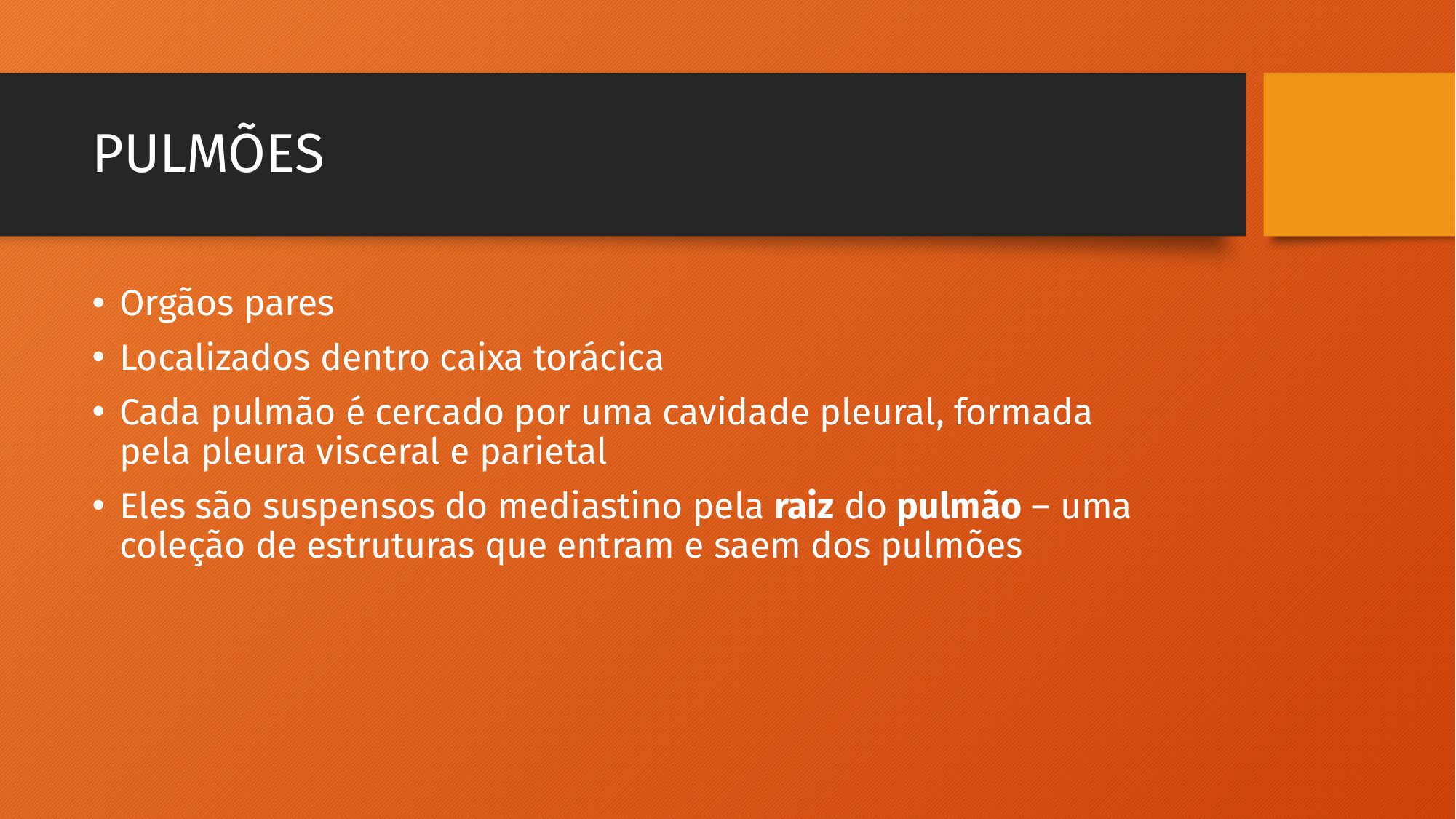

# PULMÕES
Orgãos pares
Localizados dentro caixa torácica
Cada pulmão é cercado por uma cavidade pleural, formada pela pleura visceral e parietal
Eles são suspensos do mediastino pela raiz do pulmão – uma coleção de estruturas que entram e saem dos pulmões